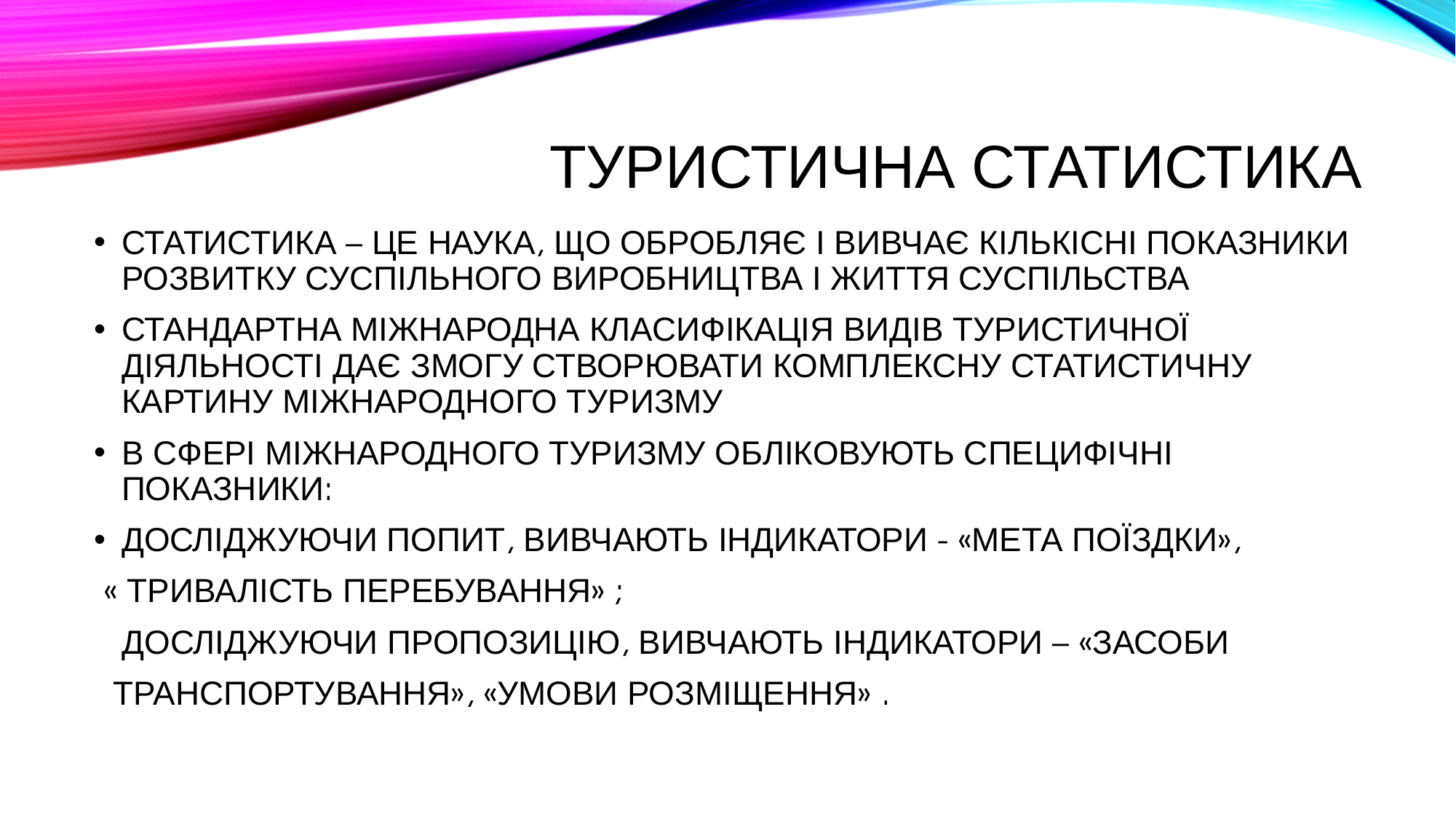

# ТУРИСТИЧНА СТАТИСТИКА
СТАТИСТИКА – ЦЕ НАУКА, ЩО ОБРОБЛЯЄ І ВИВЧАЄ КІЛЬКІСНІ ПОКАЗНИКИ РОЗВИТКУ СУСПІЛЬНОГО ВИРОБНИЦТВА І ЖИТТЯ СУСПІЛЬСТВА
СТАНДАРТНА МІЖНАРОДНА КЛАСИФІКАЦІЯ ВИДІВ ТУРИСТИЧНОЇ ДІЯЛЬНОСТІ ДАЄ ЗМОГУ СТВОРЮВАТИ КОМПЛЕКСНУ СТАТИСТИЧНУ КАРТИНУ МІЖНАРОДНОГО ТУРИЗМУ
В СФЕРІ МІЖНАРОДНОГО ТУРИЗМУ ОБЛІКОВУЮТЬ СПЕЦИФІЧНІ ПОКАЗНИКИ:
ДОСЛІДЖУЮЧИ ПОПИТ, ВИВЧАЮТЬ ІНДИКАТОРИ - «МЕТА ПОЇЗДКИ»,
 « ТРИВАЛІСТЬ ПЕРЕБУВАННЯ» ;
   ДОСЛІДЖУЮЧИ ПРОПОЗИЦІЮ, ВИВЧАЮТЬ ІНДИКАТОРИ – «ЗАСОБИ
  ТРАНСПОРТУВАННЯ», «УМОВИ РОЗМІЩЕННЯ» .